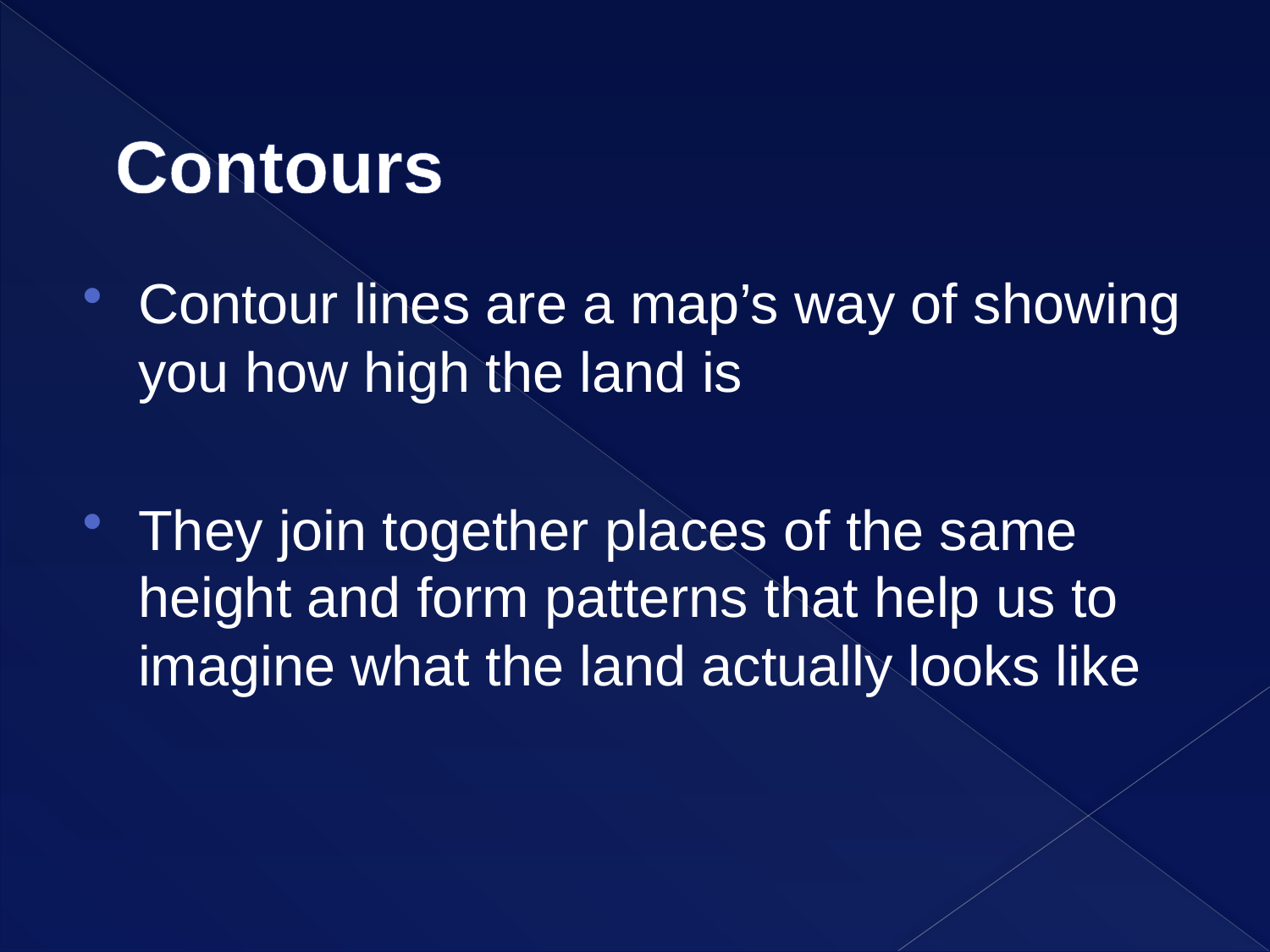

# Contours
Contour lines are a map’s way of showing you how high the land is

They join together places of the same height and form patterns that help us to imagine what the land actually looks like